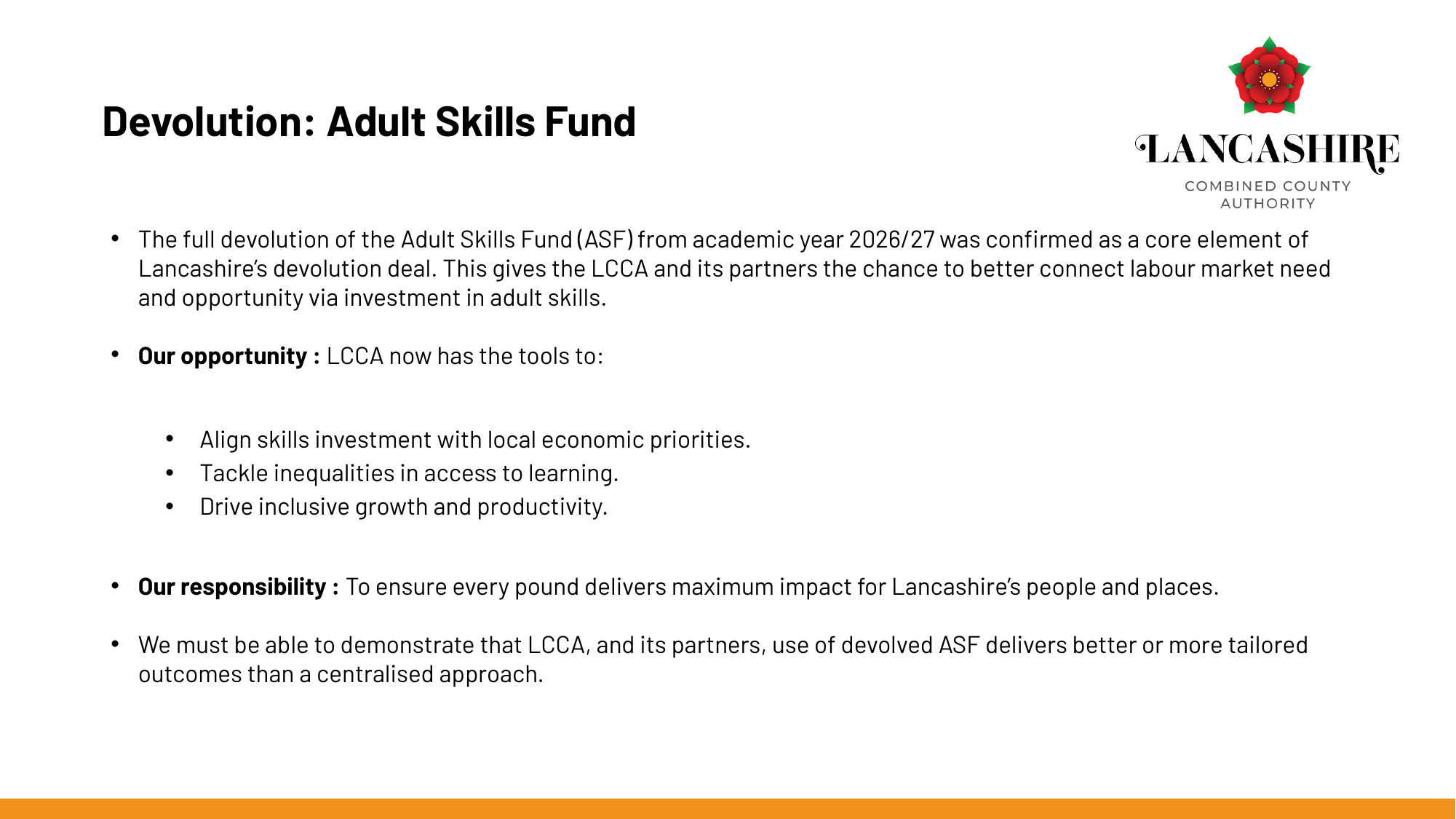

# Devolution: Adult Skills Fund
The full devolution of the Adult Skills Fund (ASF) from academic year 2026/27 was confirmed as a core element of Lancashire’s devolution deal. This gives the LCCA and its partners the chance to better connect labour market need and opportunity via investment in adult skills.

Our opportunity : LCCA now has the tools to:

Align skills investment with local economic priorities.
Tackle inequalities in access to learning.
Drive inclusive growth and productivity.

Our responsibility : To ensure every pound delivers maximum impact for Lancashire’s people and places.

We must be able to demonstrate that LCCA, and its partners, use of devolved ASF delivers better or more tailored outcomes than a centralised approach.